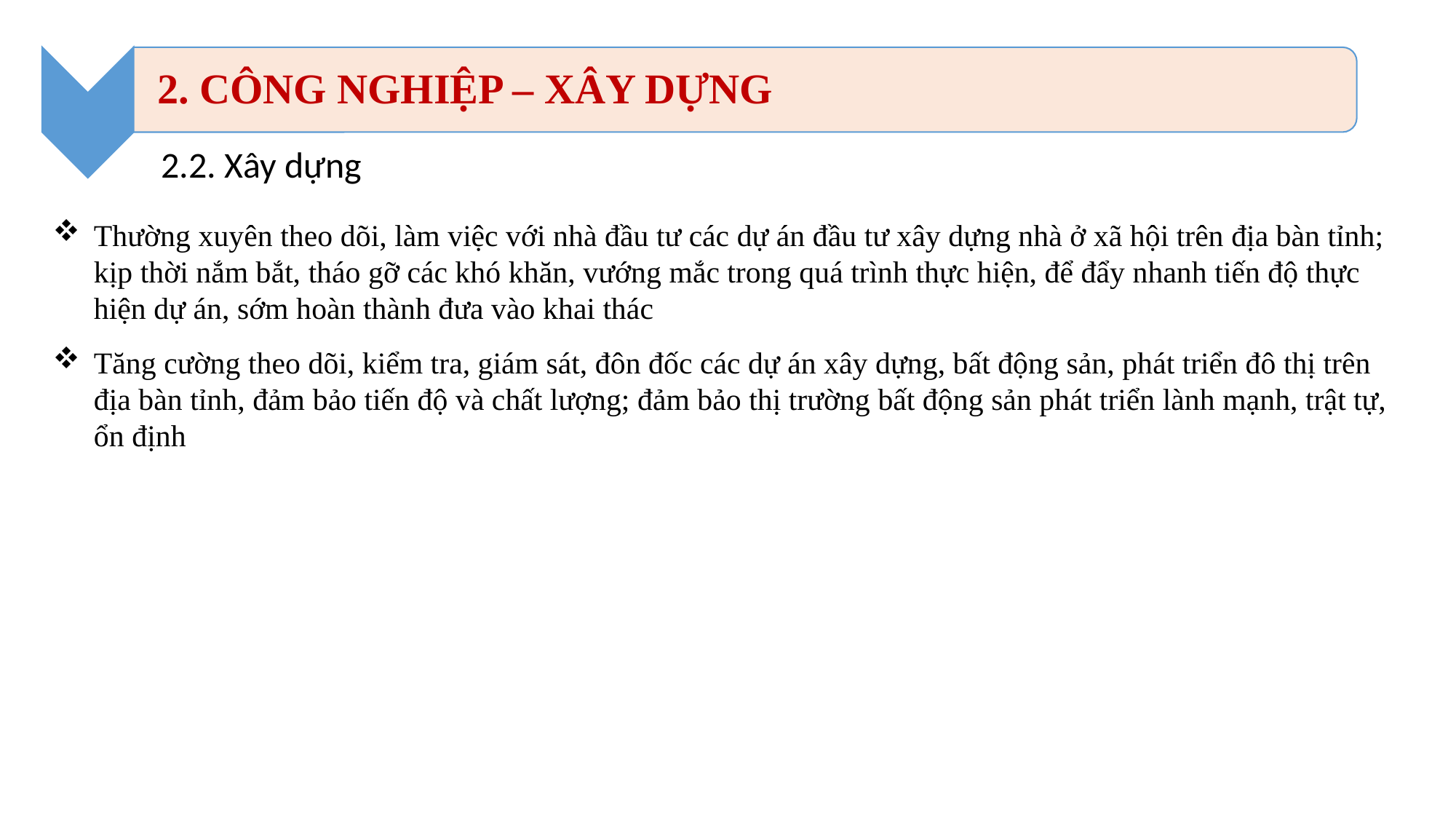

2. CÔNG NGHIỆP – XÂY DỰNG
2.2. Xây dựng
Thường xuyên theo dõi, làm việc với nhà đầu tư các dự án đầu tư xây dựng nhà ở xã hội trên địa bàn tỉnh; kịp thời nắm bắt, tháo gỡ các khó khăn, vướng mắc trong quá trình thực hiện, để đẩy nhanh tiến độ thực hiện dự án, sớm hoàn thành đưa vào khai thác
Tăng cường theo dõi, kiểm tra, giám sát, đôn đốc các dự án xây dựng, bất động sản, phát triển đô thị trên địa bàn tỉnh, đảm bảo tiến độ và chất lượng; đảm bảo thị trường bất động sản phát triển lành mạnh, trật tự, ổn định